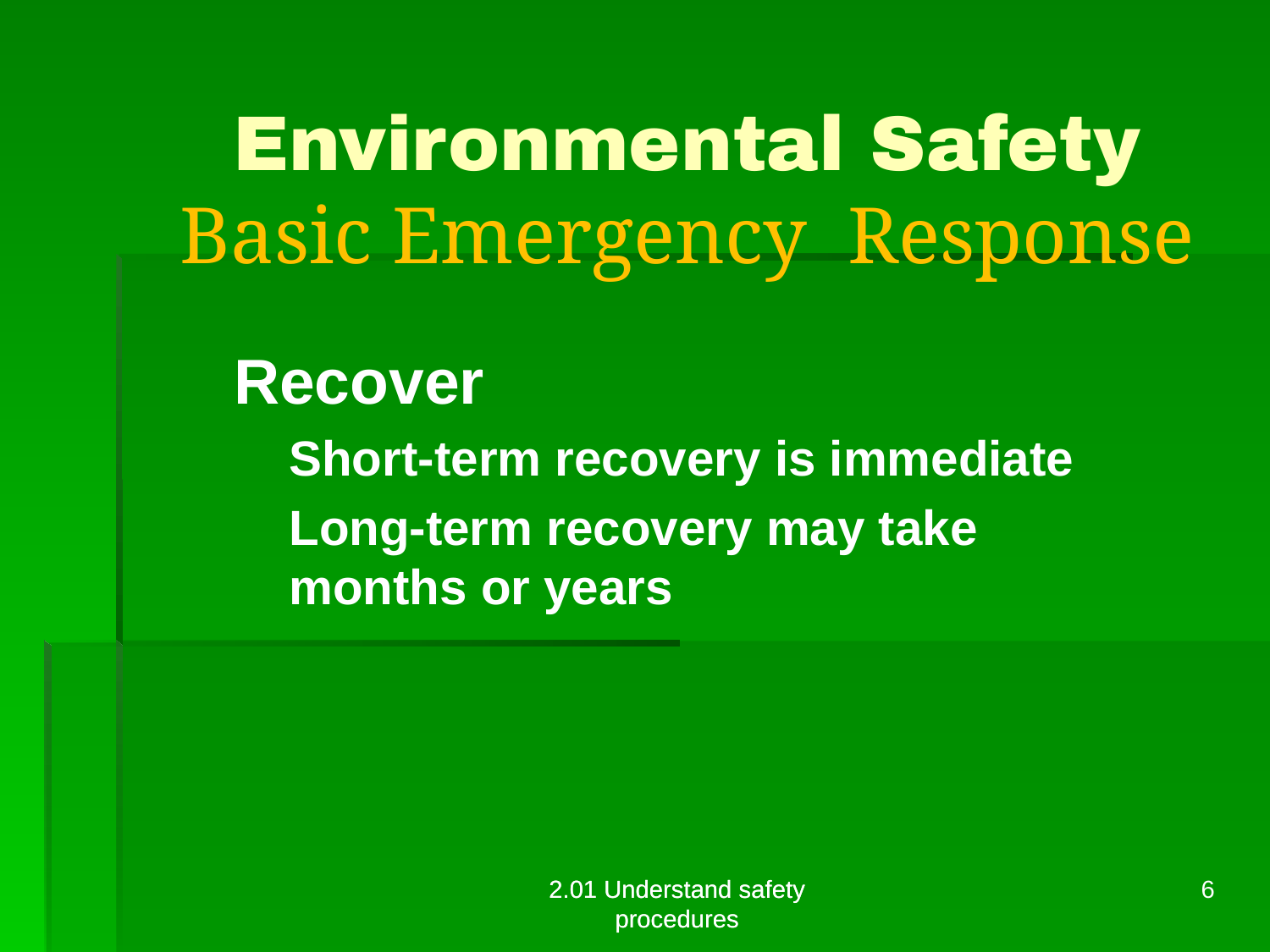

Environmental Safety
Basic Emergency  Response
Recover
Short-term recovery is immediate
Long-term recovery may take months or years

2.01 Understand safety procedures
2.01 Understand safety procedures
6